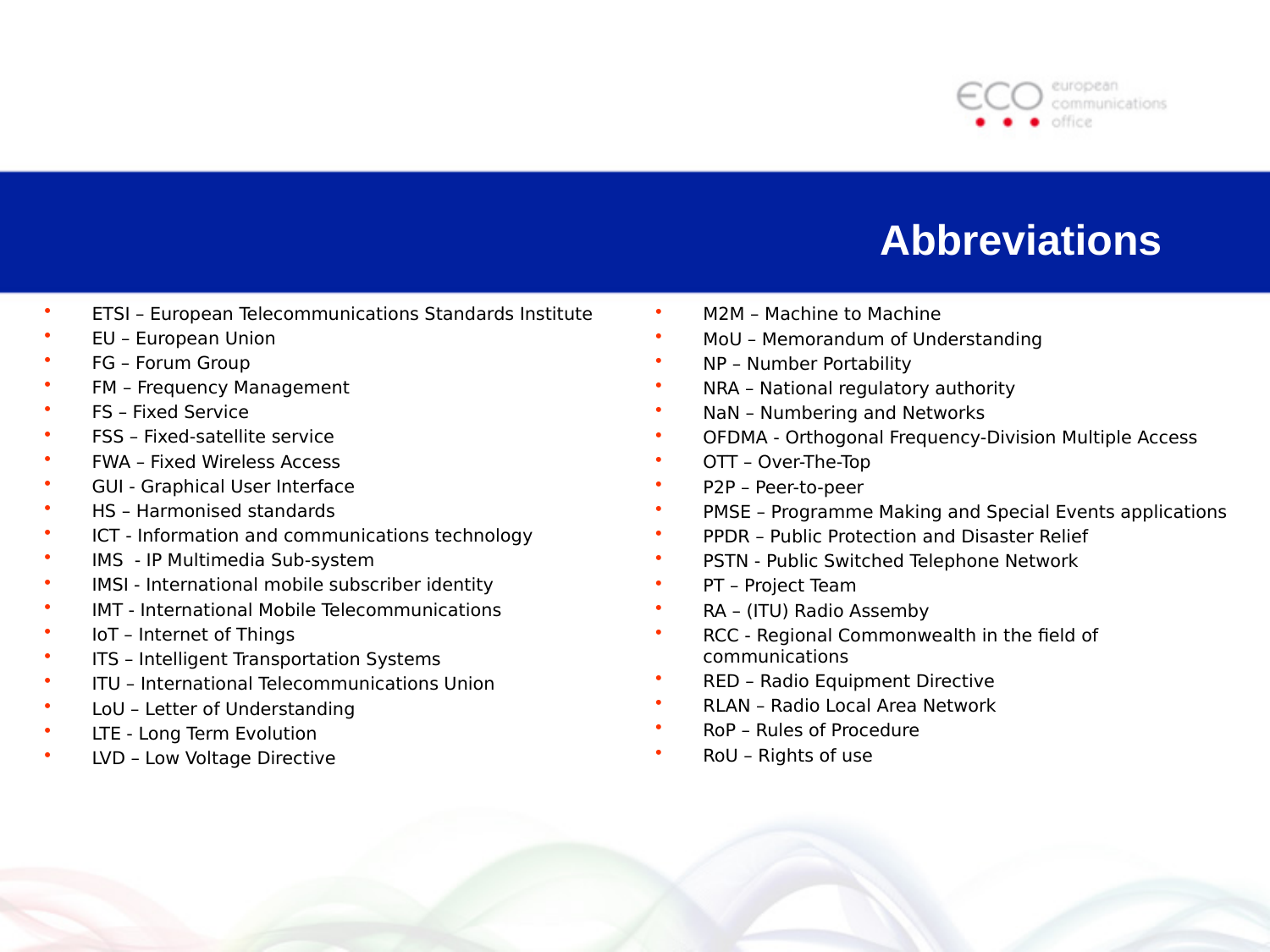

# Abbreviations
ETSI – European Telecommunications Standards Institute
EU – European Union
FG – Forum Group
FM – Frequency Management
FS – Fixed Service
FSS – Fixed-satellite service
FWA – Fixed Wireless Access
GUI - Graphical User Interface
HS – Harmonised standards
ICT - Information and communications technology
IMS  - IP Multimedia Sub-system
IMSI - International mobile subscriber identity
IMT - International Mobile Telecommunications
IoT – Internet of Things
ITS – Intelligent Transportation Systems
ITU – International Telecommunications Union
LoU – Letter of Understanding
LTE - Long Term Evolution
LVD – Low Voltage Directive

M2M – Machine to Machine
MoU – Memorandum of Understanding
NP – Number Portability
NRA – National regulatory authority
NaN – Numbering and Networks
OFDMA - Orthogonal Frequency-Division Multiple Access
OTT – Over-The-Top
P2P – Peer-to-peer
PMSE – Programme Making and Special Events applications
PPDR – Public Protection and Disaster Relief
PSTN - Public Switched Telephone Network
PT – Project Team
RA – (ITU) Radio Assemby
RCC - Regional Commonwealth in the field of communications
RED – Radio Equipment Directive
RLAN – Radio Local Area Network
RoP – Rules of Procedure
RoU – Rights of use